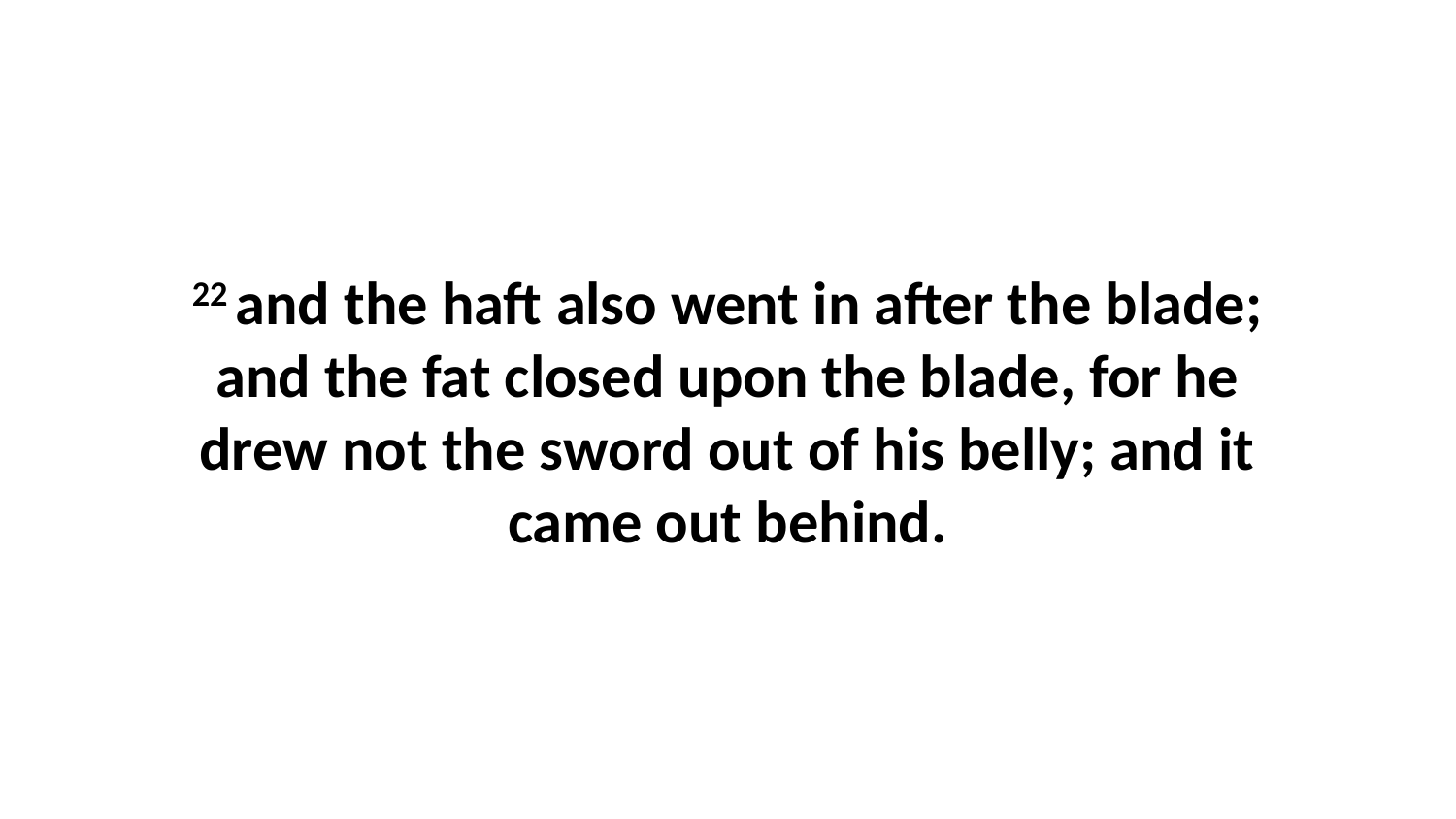

22 and the haft also went in after the blade; and the fat closed upon the blade, for he drew not the sword out of his belly; and it came out behind.